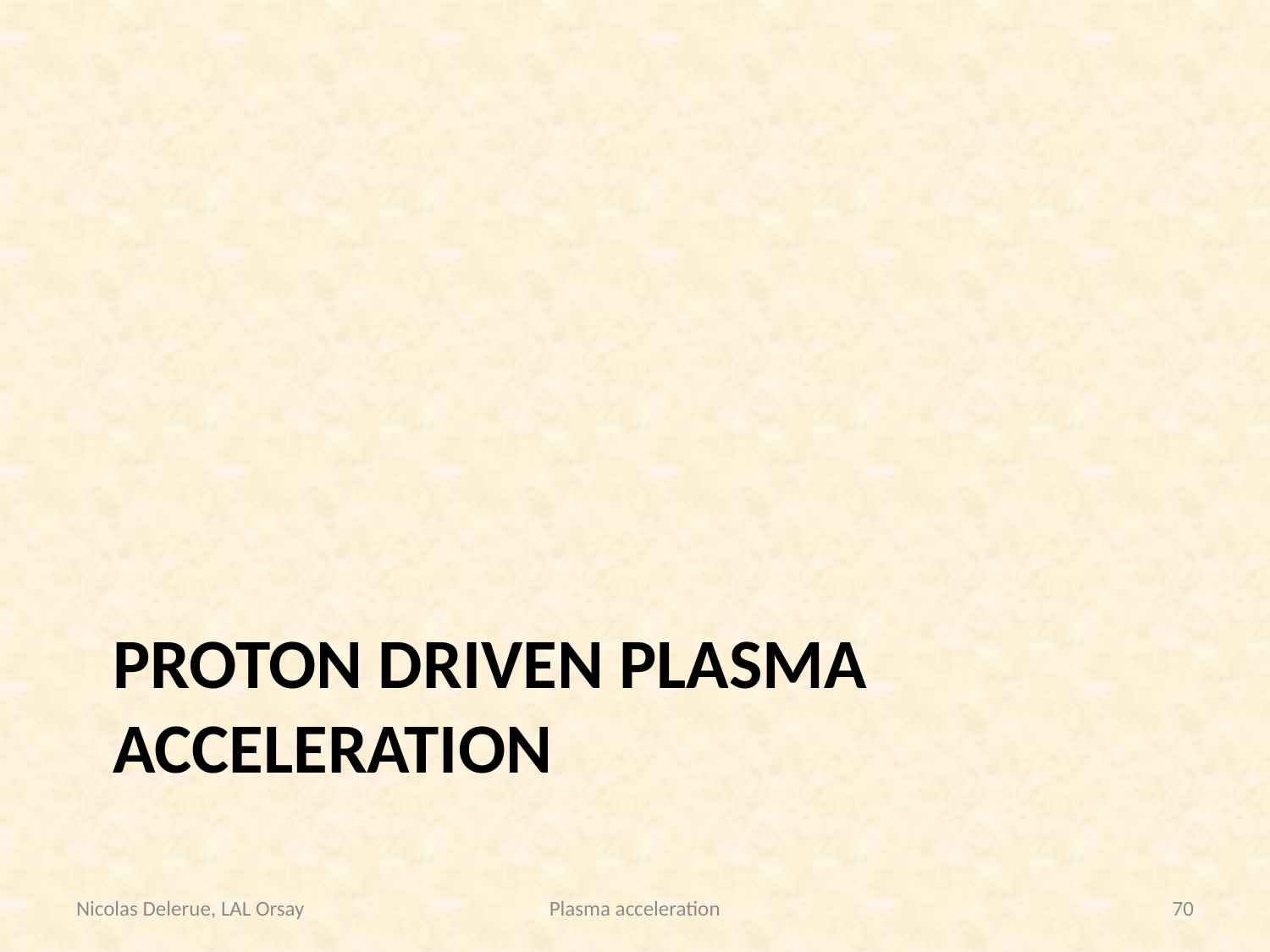

# PROTON driven plasma acceleration
Nicolas Delerue, LAL Orsay
Plasma acceleration
70